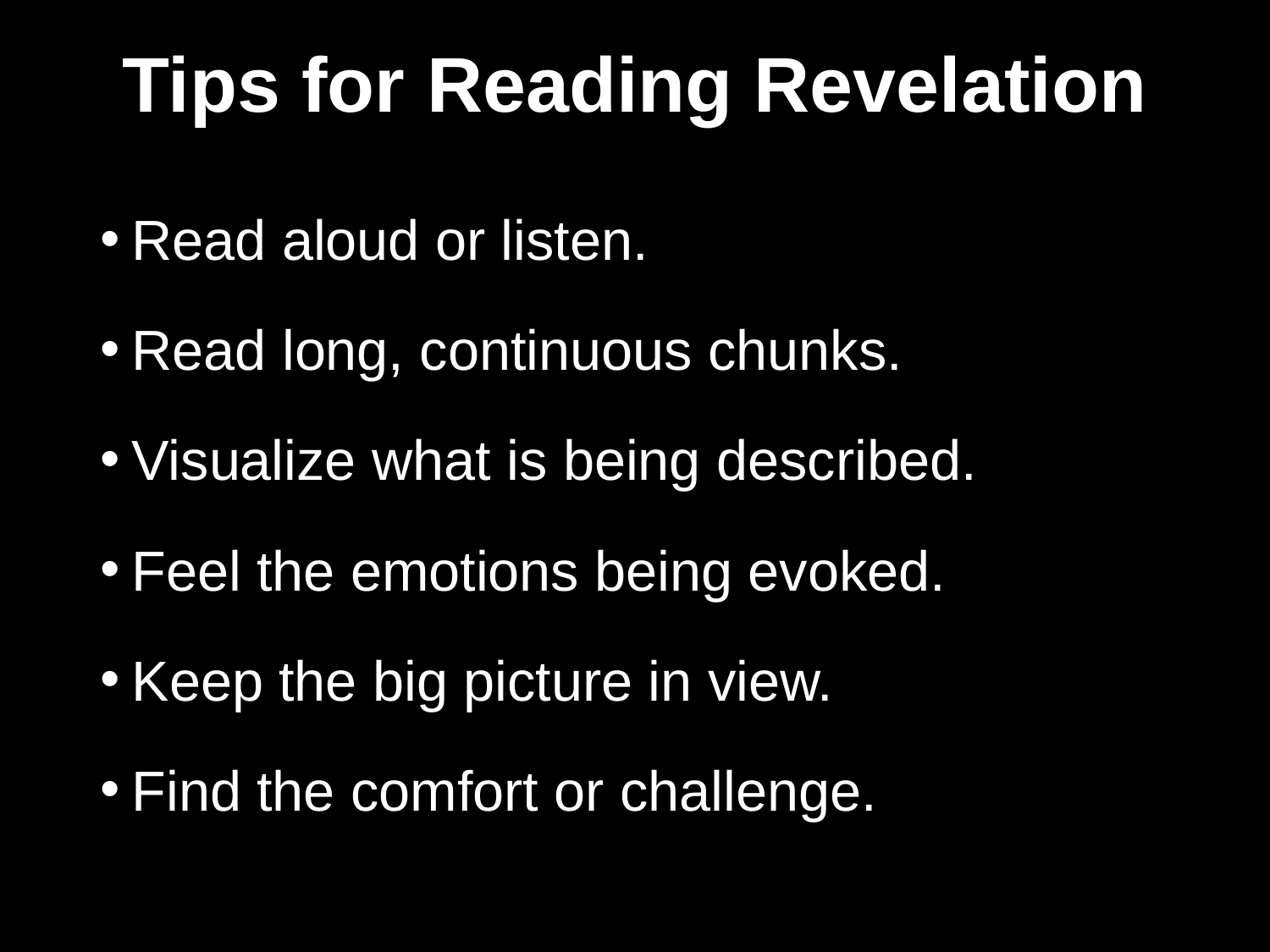

# Tips for Reading Revelation
Read aloud or listen.
Read long, continuous chunks.
Visualize what is being described.
Feel the emotions being evoked.
Keep the big picture in view.
Find the comfort or challenge.